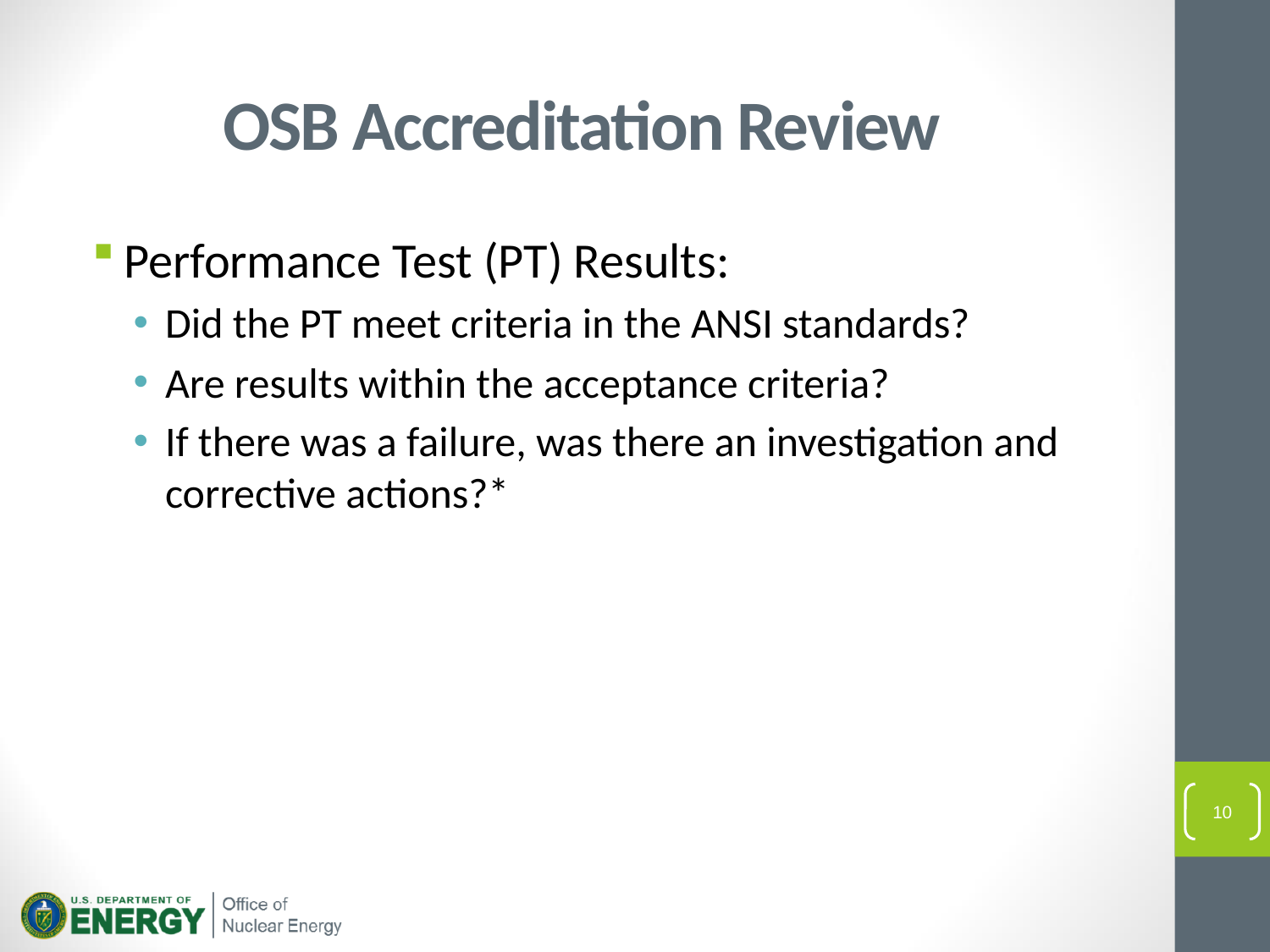

# OSB Accreditation Review
Performance Test (PT) Results:
Did the PT meet criteria in the ANSI standards?
Are results within the acceptance criteria?
If there was a failure, was there an investigation and corrective actions?*

10